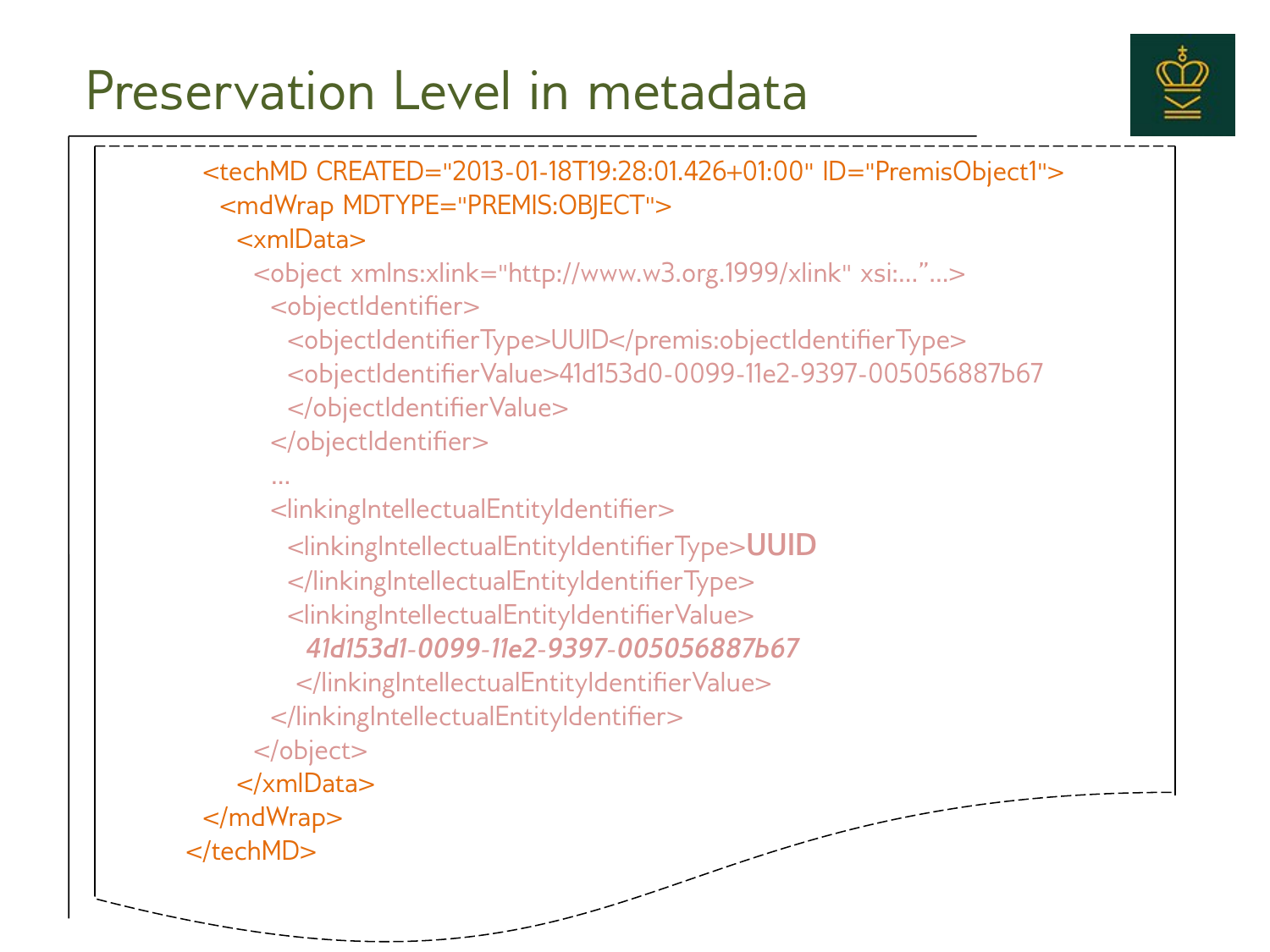

# Preservation Level in metadata

    <techMD CREATED="2013-01-18T19:28:01.426+01:00" ID="PremisObject1">
      <mdWrap MDTYPE="PREMIS:OBJECT">
        <xmlData>
          <object xmlns:xlink="http://www.w3.org.1999/xlink" xsi:…”…>
            <objectIdentifier>
              <objectIdentifierType>UUID</premis:objectIdentifierType>
              <objectIdentifierValue>41d153d0-0099-11e2-9397-005056887b67
              </objectIdentifierValue>
            </objectIdentifier>
            …
            <linkingIntellectualEntityIdentifier>
              <linkingIntellectualEntityIdentifierType>UUID
              </linkingIntellectualEntityIdentifierType>
              <linkingIntellectualEntityIdentifierValue>
                41d153d1-0099-11e2-9397-005056887b67
               </linkingIntellectualEntityIdentifierValue>
            </linkingIntellectualEntityIdentifier>
          </object>
        </xmlData>
    </mdWrap>
  </techMD>